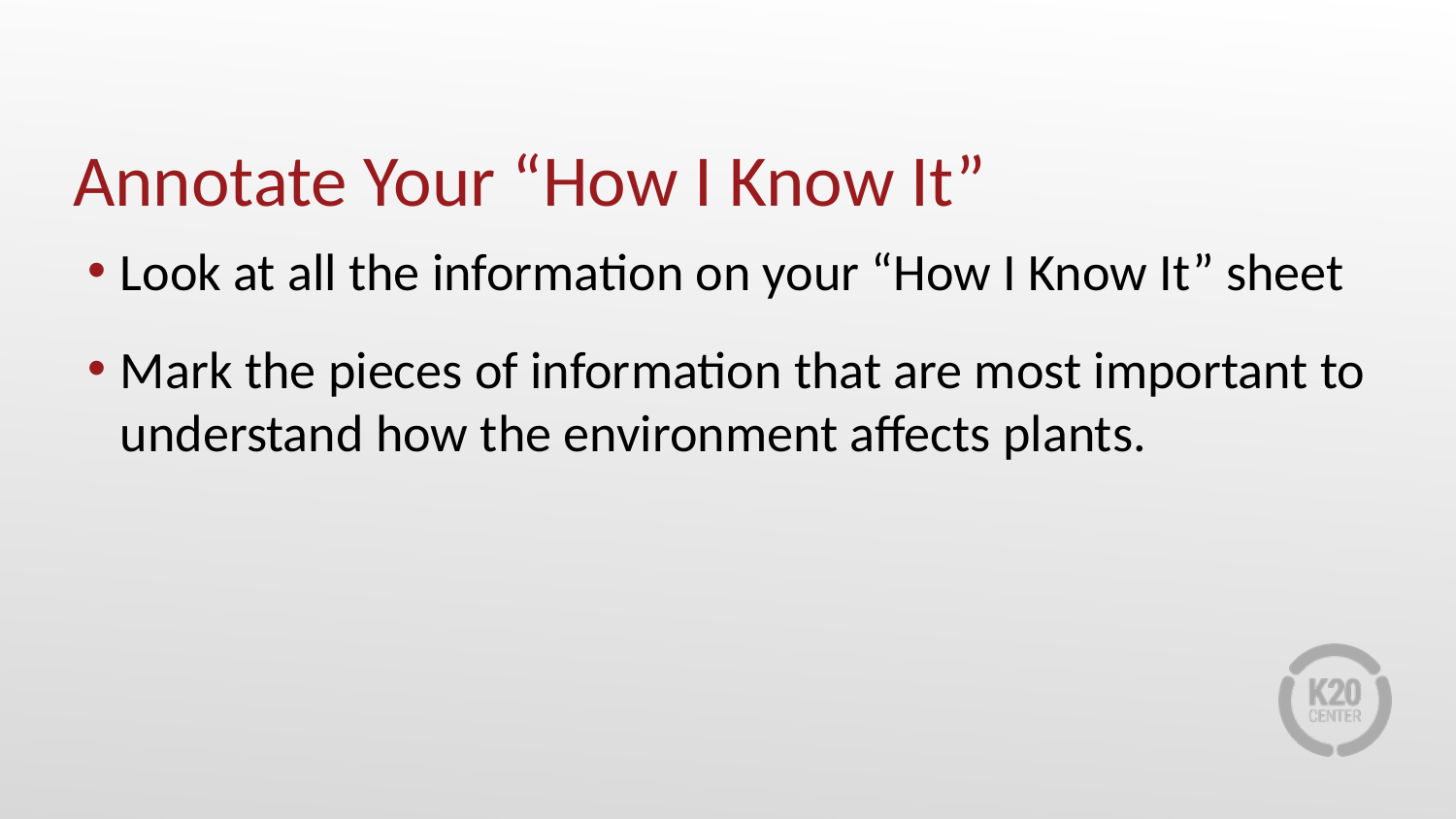

# Annotate Your “How I Know It”
Look at all the information on your “How I Know It” sheet
Mark the pieces of information that are most important to understand how the environment affects plants.